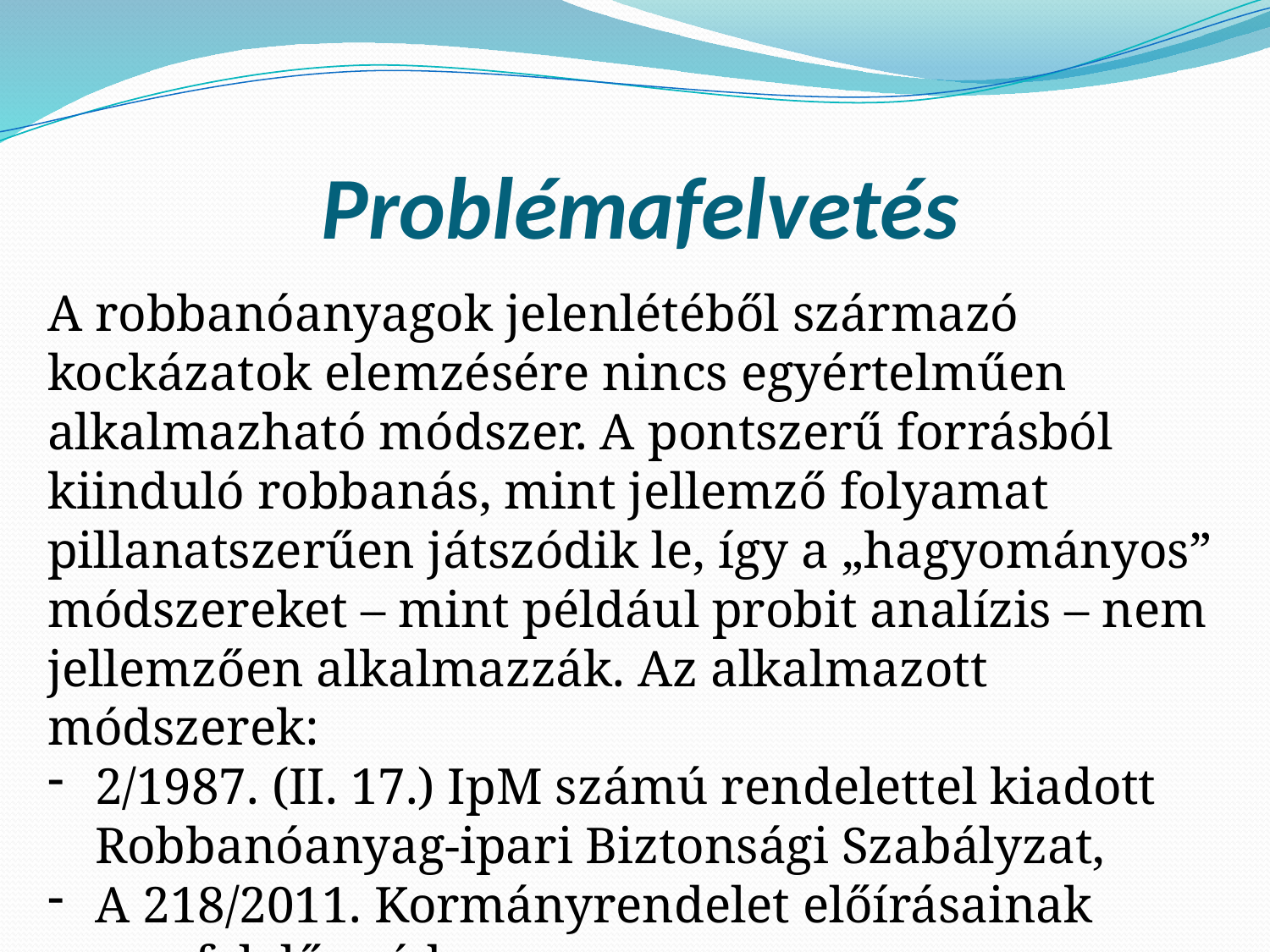

# Problémafelvetés

A robbanóanyagok jelenlétéből származó kockázatok elemzésére nincs egyértelműen alkalmazható módszer. A pontszerű forrásból kiinduló robbanás, mint jellemző folyamat pillanatszerűen játszódik le, így a „hagyományos” módszereket – mint például probit analízis – nem jellemzően alkalmazzák. Az alkalmazott módszerek:
2/1987. (II. 17.) IpM számú rendelettel kiadott Robbanóanyag-ipari Biztonsági Szabályzat,
A 218/2011. Kormányrendelet előírásainak megfelelő módszer